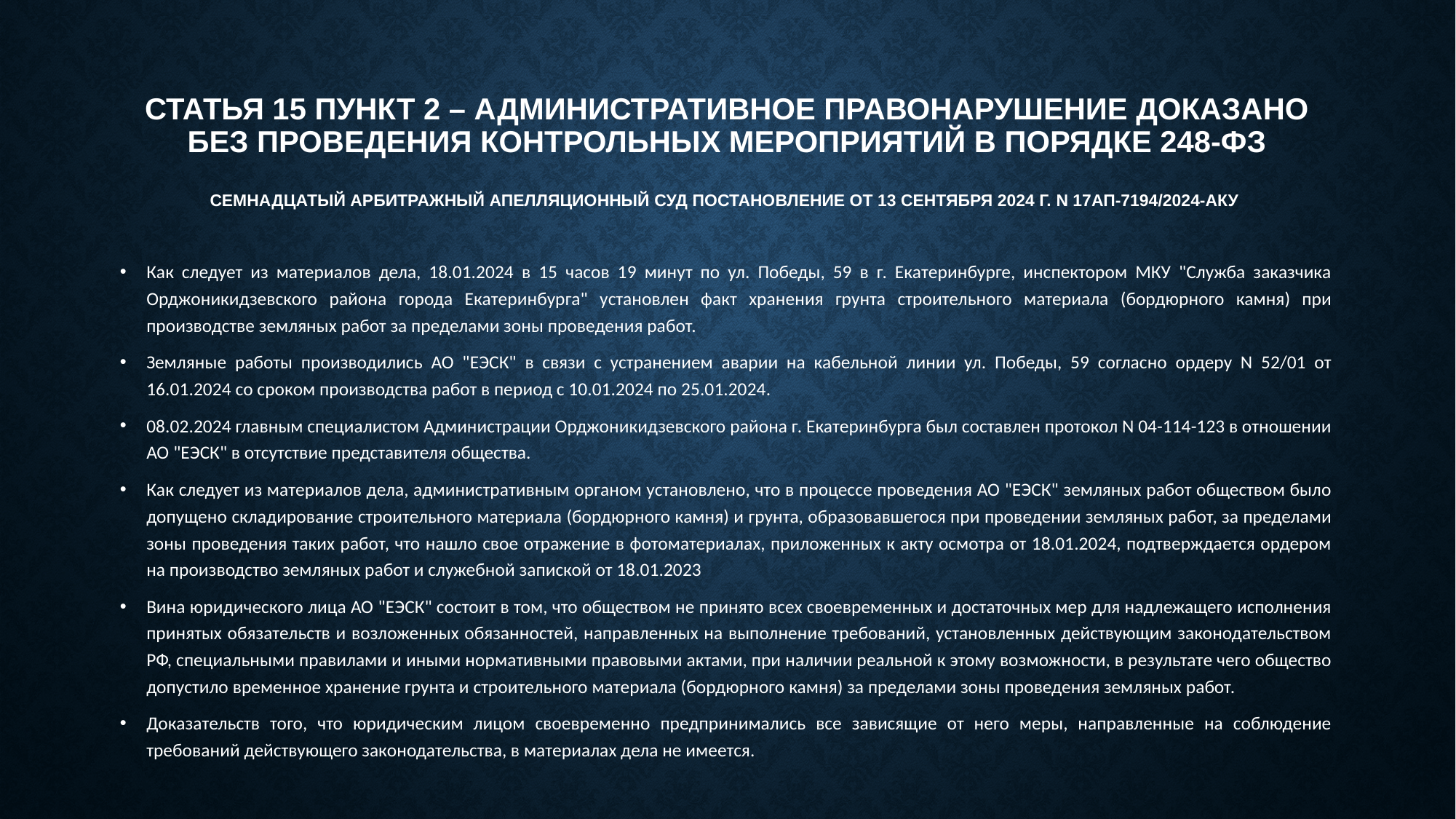

# Статья 15 пункт 2 – административное правонарушение доказано без проведения контрольных мероприятий в порядке 248-ФЗ СЕМНАДЦАТЫЙ АРБИТРАЖНЫЙ АПЕЛЛЯЦИОННЫЙ СУД ПОСТАНОВЛЕНИЕ от 13 сентября 2024 г. N 17АП-7194/2024-АКу
Как следует из материалов дела, 18.01.2024 в 15 часов 19 минут по ул. Победы, 59 в г. Екатеринбурге, инспектором МКУ "Служба заказчика Орджоникидзевского района города Екатеринбурга" установлен факт хранения грунта строительного материала (бордюрного камня) при производстве земляных работ за пределами зоны проведения работ.
Земляные работы производились АО "ЕЭСК" в связи с устранением аварии на кабельной линии ул. Победы, 59 согласно ордеру N 52/01 от 16.01.2024 со сроком производства работ в период с 10.01.2024 по 25.01.2024.
08.02.2024 главным специалистом Администрации Орджоникидзевского района г. Екатеринбурга был составлен протокол N 04-114-123 в отношении АО "ЕЭСК" в отсутствие представителя общества.
Как следует из материалов дела, административным органом установлено, что в процессе проведения АО "ЕЭСК" земляных работ обществом было допущено складирование строительного материала (бордюрного камня) и грунта, образовавшегося при проведении земляных работ, за пределами зоны проведения таких работ, что нашло свое отражение в фотоматериалах, приложенных к акту осмотра от 18.01.2024, подтверждается ордером на производство земляных работ и служебной запиской от 18.01.2023
Вина юридического лица АО "ЕЭСК" состоит в том, что обществом не принято всех своевременных и достаточных мер для надлежащего исполнения принятых обязательств и возложенных обязанностей, направленных на выполнение требований, установленных действующим законодательством РФ, специальными правилами и иными нормативными правовыми актами, при наличии реальной к этому возможности, в результате чего общество допустило временное хранение грунта и строительного материала (бордюрного камня) за пределами зоны проведения земляных работ.
Доказательств того, что юридическим лицом своевременно предпринимались все зависящие от него меры, направленные на соблюдение требований действующего законодательства, в материалах дела не имеется.